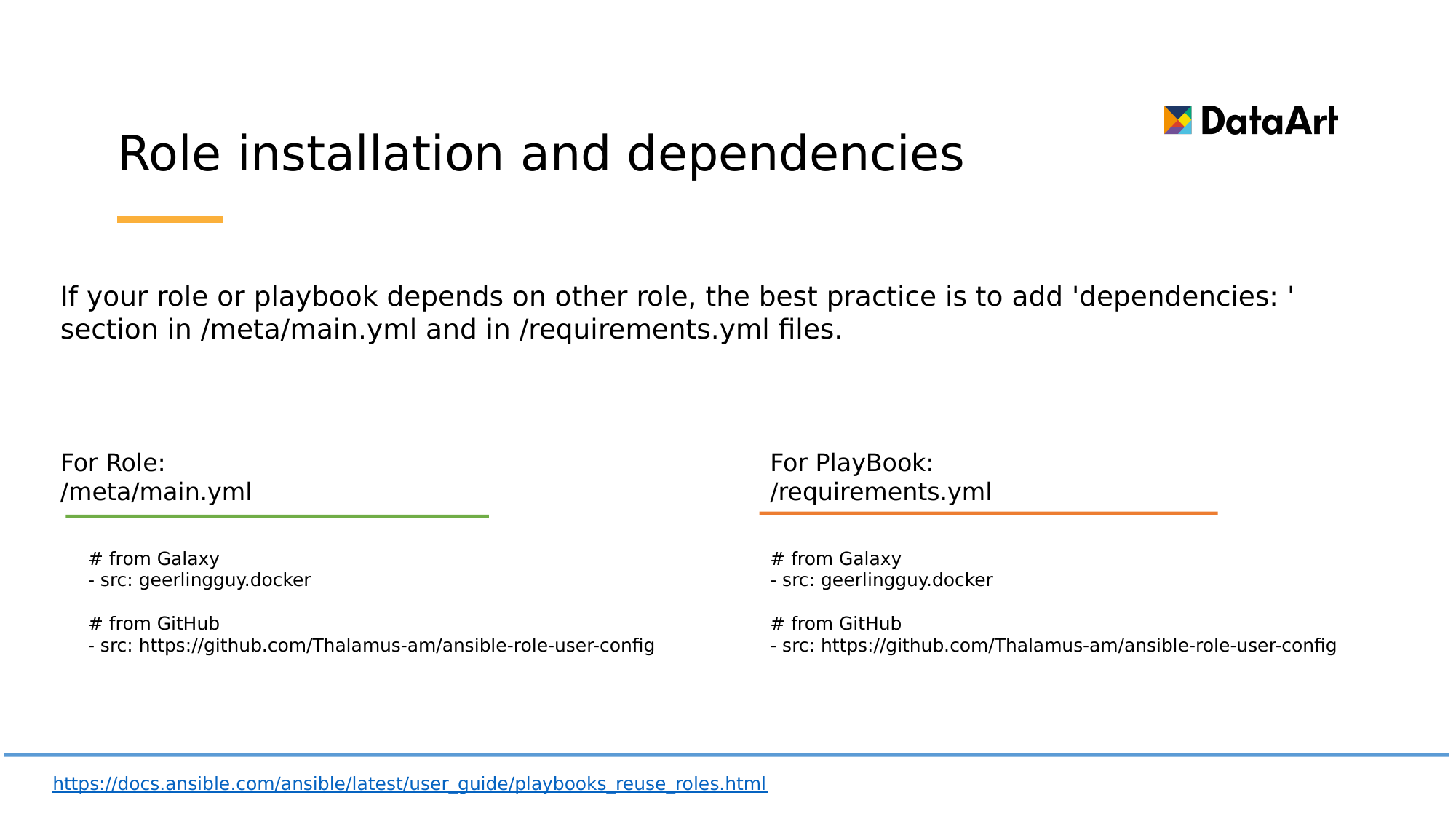

# Role installation and dependencies
If your role or playbook depends on other role, the best practice is to add 'dependencies: ' section in /meta/main.yml and in /requirements.yml files.
For Role:
/meta/main.yml
For PlayBook:
/requirements.yml

  # from Galaxy
  - src: geerlingguy.docker

  # from GitHub
  - src: https://github.com/Thalamus-am/ansible-role-user-config
# from Galaxy
- src: geerlingguy.docker

# from GitHub
- src: https://github.com/Thalamus-am/ansible-role-user-config

https://docs.ansible.com/ansible/latest/user_guide/playbooks_reuse_roles.html